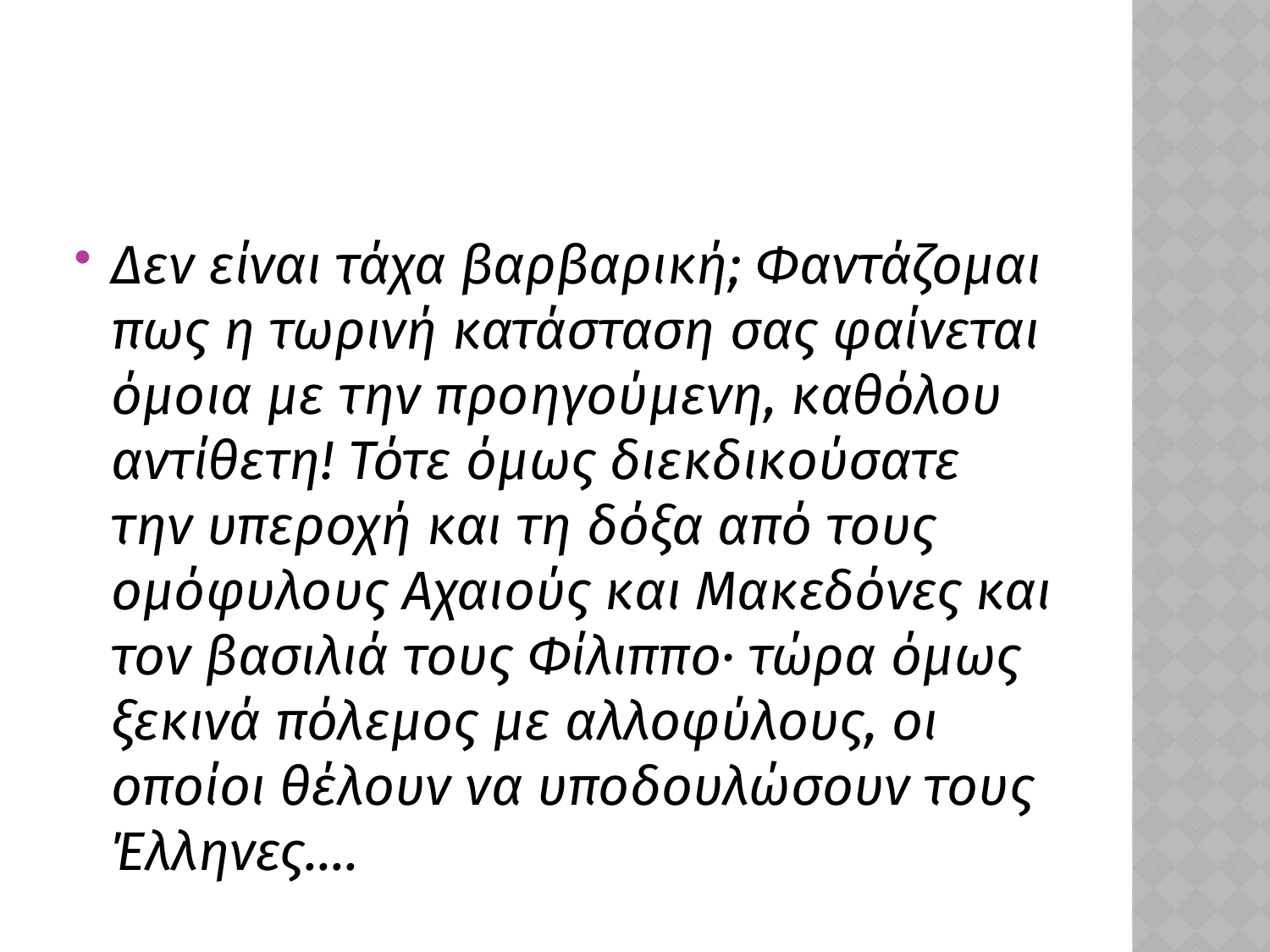

#
Δεν είναι τάχα βαρβαρική; Φαντάζομαι πως η τωρινή κατάσταση σας φαίνεται όμοια με την προηγούμενη, καθόλου αντίθετη! Τότε όμως διεκδικούσατε την υπεροχή και τη δόξα από τους ομόφυλους Αχαιούς και Μακεδόνες και τον βασιλιά τους Φίλιππο· τώρα όμως ξεκινά πόλεμος με αλλοφύλους, οι οποίοι θέλουν να υποδουλώσουν τους Έλληνες….